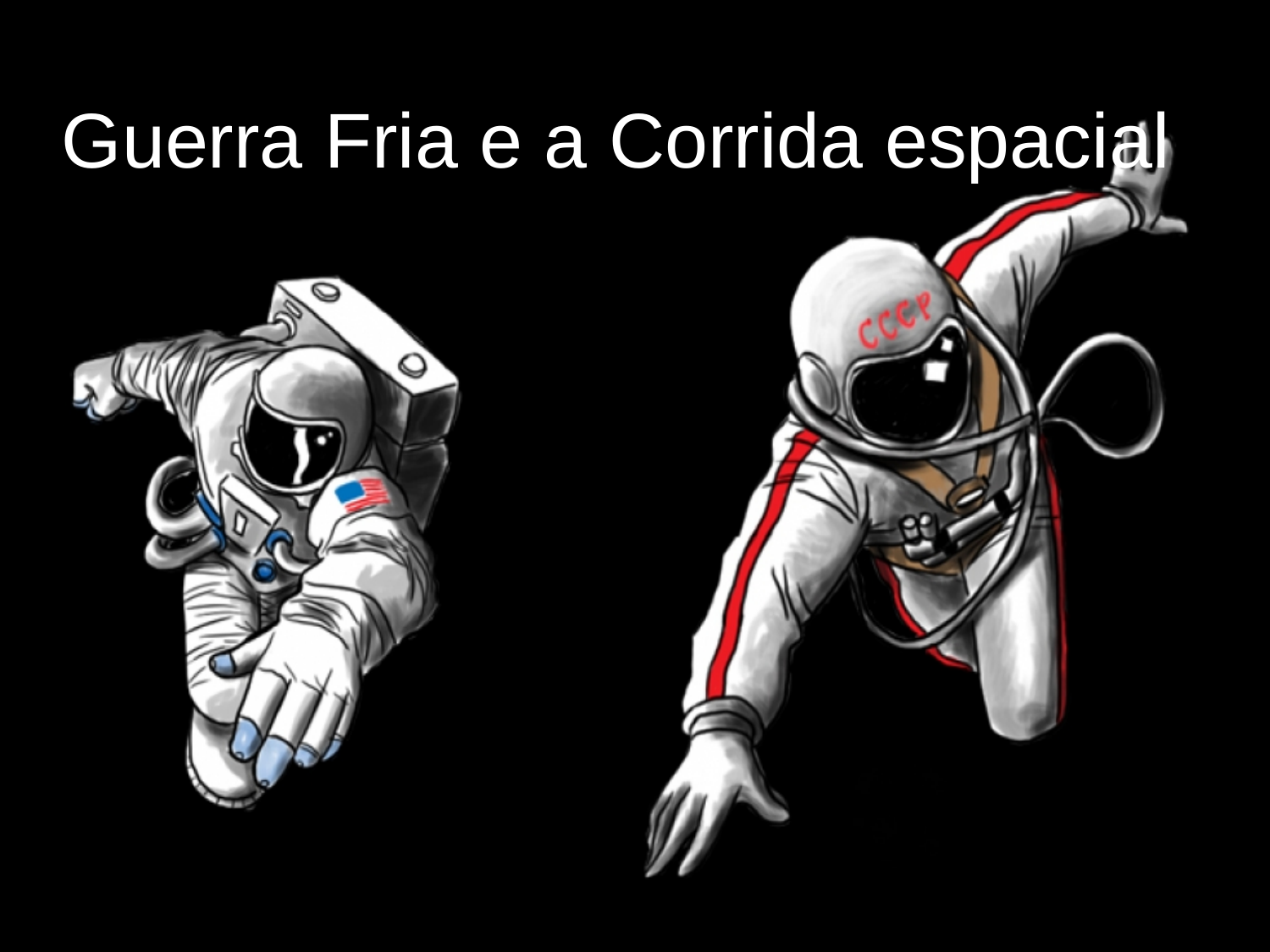

# Guerra Fria e a Corrida espacial